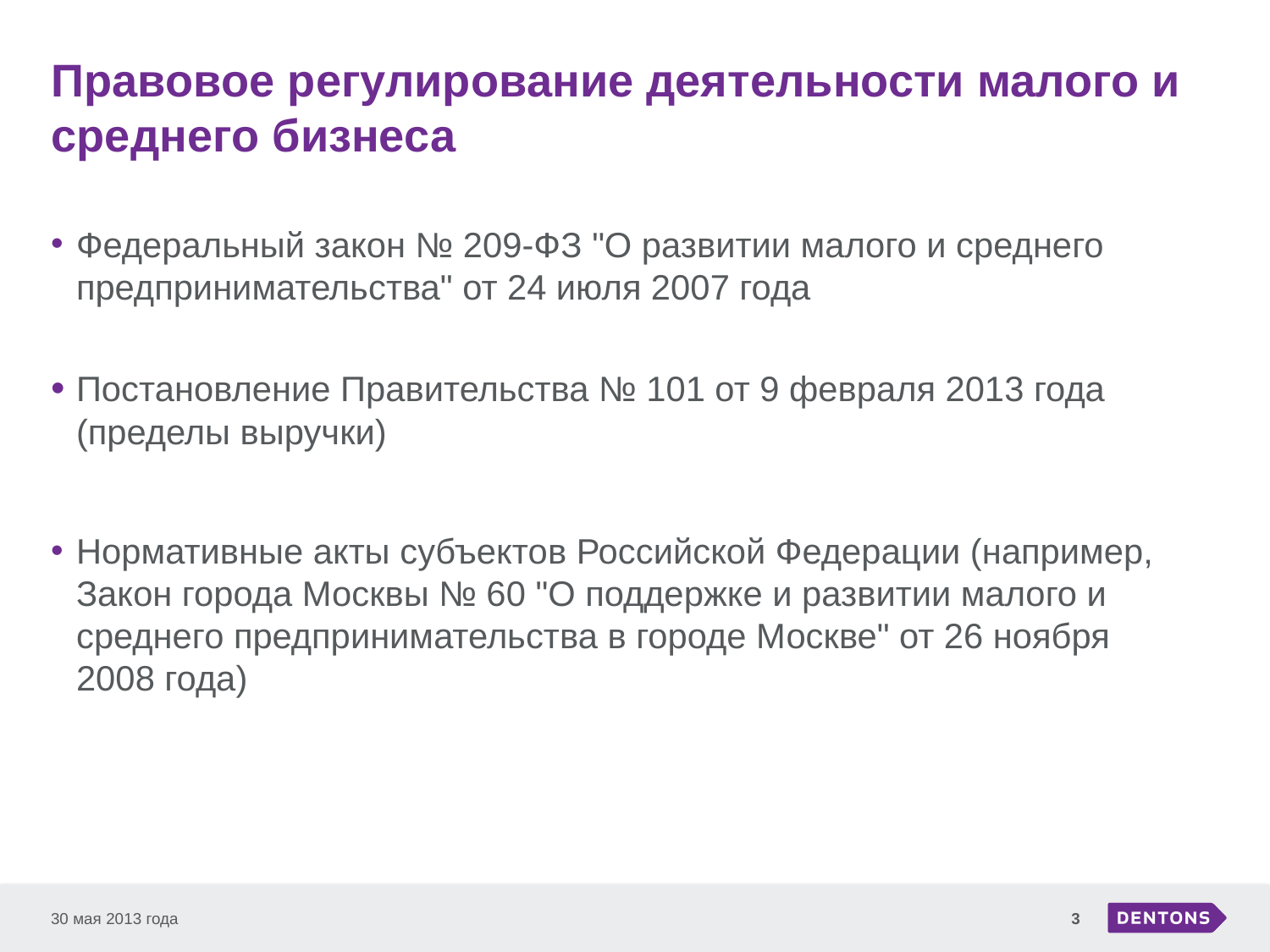

# Правовое регулирование деятельности малого и среднего бизнеса
Федеральный закон № 209-ФЗ "О развитии малого и среднего предпринимательства" от 24 июля 2007 года
Постановление Правительства № 101 от 9 февраля 2013 года (пределы выручки)

Нормативные акты субъектов Российской Федерации (например, Закон города Москвы № 60 "О поддержке и развитии малого и среднего предпринимательства в городе Москве" от 26 ноября 2008 года)
30 мая 2013 года
3